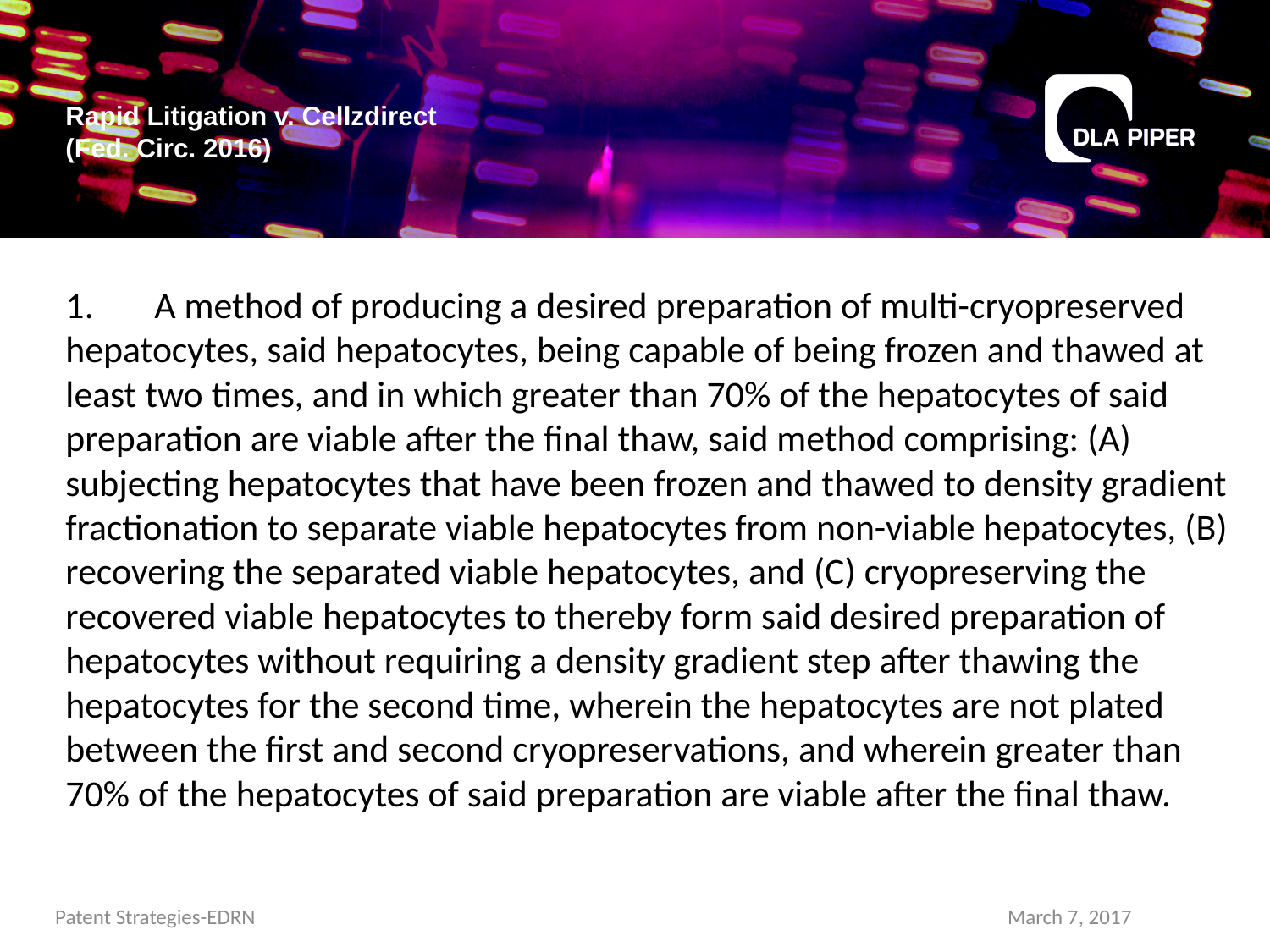

# Rapid Litigation v. Cellzdirect (Fed. Circ. 2016)
1. 	A method of producing a desired preparation of multi-cryopreserved hepatocytes, said hepatocytes, being capable of being frozen and thawed at least two times, and in which greater than 70% of the hepatocytes of said preparation are viable after the final thaw, said method comprising: (A) subjecting hepatocytes that have been frozen and thawed to density gradient fractionation to separate viable hepatocytes from non-viable hepatocytes, (B) recovering the separated viable hepatocytes, and (C) cryopreserving the recovered viable hepatocytes to thereby form said desired preparation of hepatocytes without requiring a density gradient step after thawing the hepatocytes for the second time, wherein the hepatocytes are not plated between the first and second cryopreservations, and wherein greater than 70% of the hepatocytes of said preparation are viable after the final thaw.
Patent Strategies-EDRN
March 7, 2017